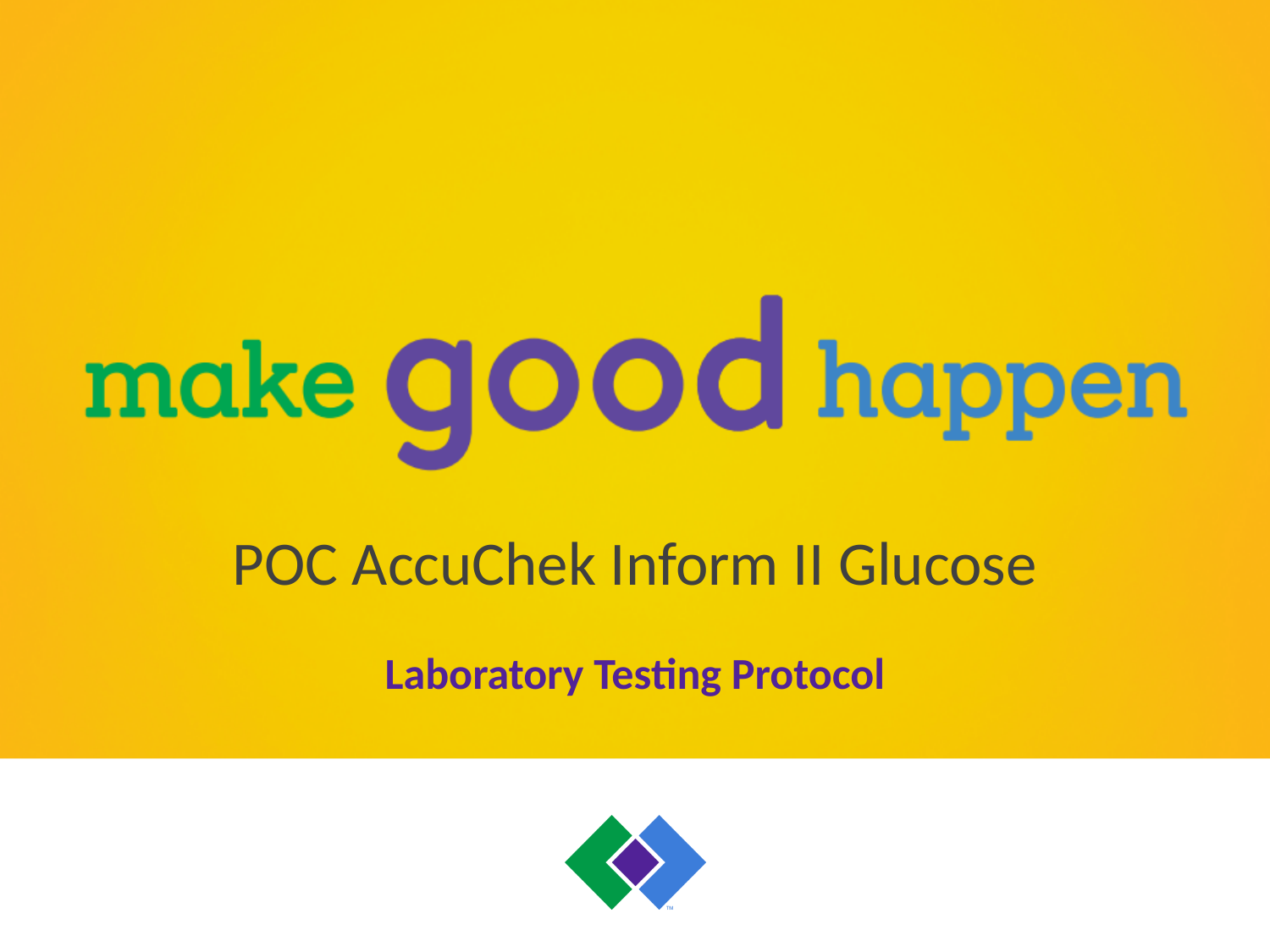

# POC AccuChek Inform II Glucose
Laboratory Testing Protocol